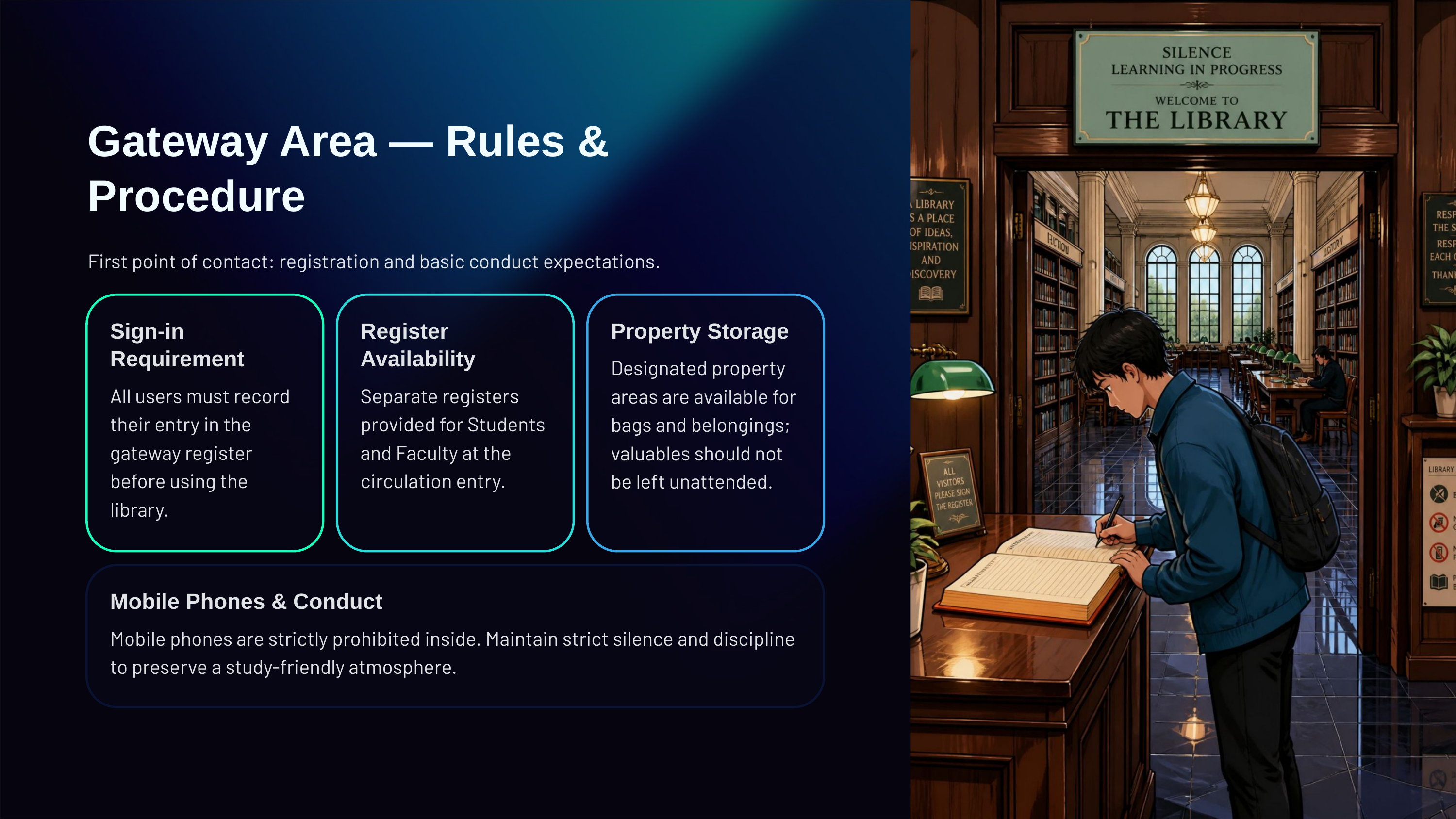

Gateway Area — Rules & Procedure
First point of contact: registration and basic conduct expectations.

Sign-in Requirement
Register Availability
Property Storage
Designated property areas are available for bags and belongings; valuables should not be left unattended.
All users must record their entry in the gateway register before using the library.
Separate registers provided for Students and Faculty at the circulation entry.

Mobile Phones & Conduct
Mobile phones are strictly prohibited inside. Maintain strict silence and discipline to preserve a study-friendly atmosphere.